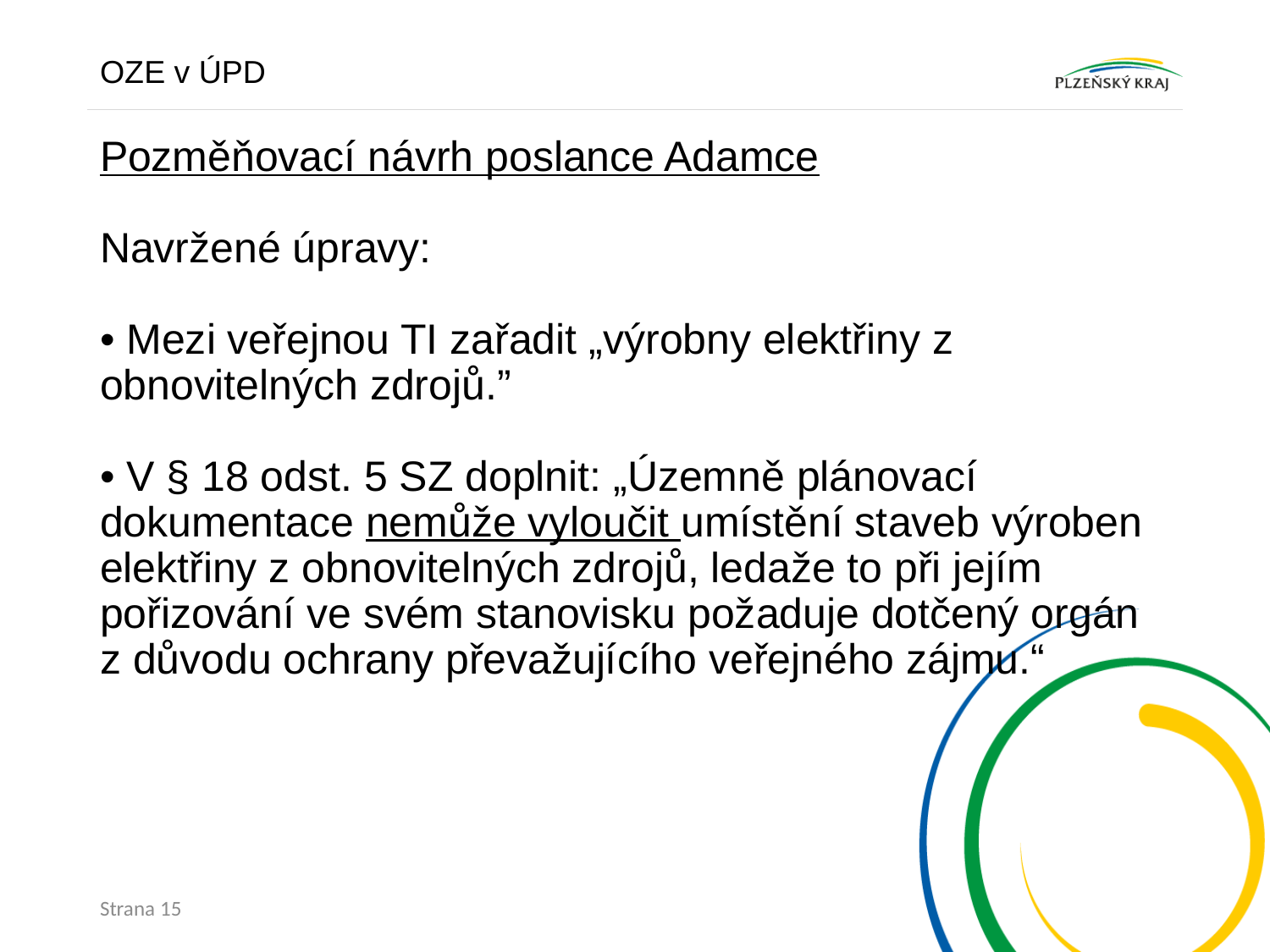

OZE v ÚPD
# Pozměňovací návrh poslance Adamce Navržené úpravy: • Mezi veřejnou TI zařadit „výrobny elektřiny z obnovitelných zdrojů.” • V § 18 odst. 5 SZ doplnit: „Územně plánovací dokumentace nemůže vyloučit umístění staveb výroben elektřiny z obnovitelných zdrojů, ledaže to při jejím pořizování ve svém stanovisku požaduje dotčený orgán z důvodu ochrany převažujícího veřejného zájmu.“

Strana 15